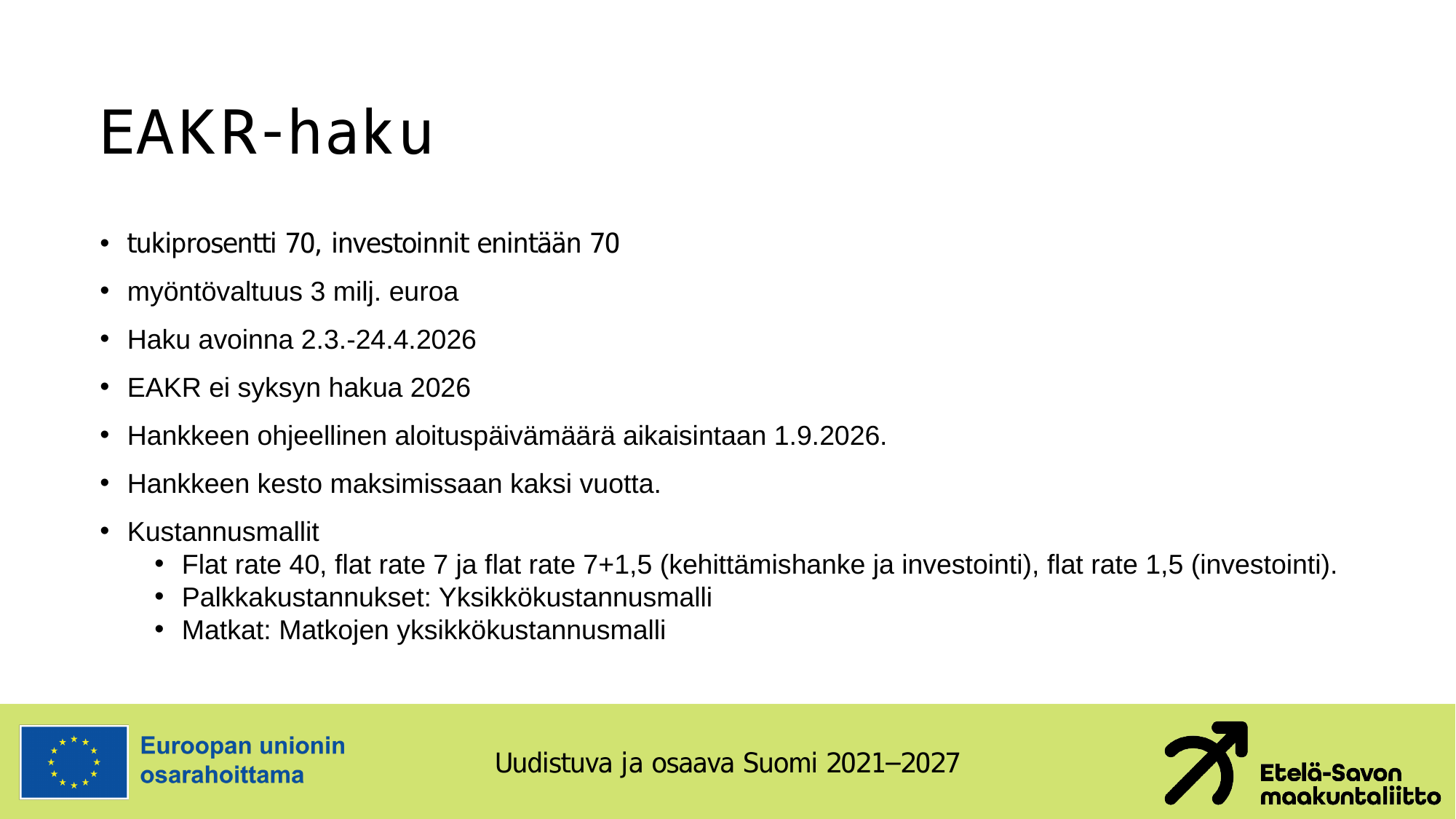

# EAKR-haku
tukiprosentti 70, investoinnit enintään 70
myöntövaltuus 3 milj. euroa
Haku avoinna 2.3.-24.4.2026
EAKR ei syksyn hakua 2026
Hankkeen ohjeellinen aloituspäivämäärä aikaisintaan 1.9.2026.
Hankkeen kesto maksimissaan kaksi vuotta.
Kustannusmallit
Flat rate 40, flat rate 7 ja flat rate 7+1,5 (kehittämishanke ja investointi), flat rate 1,5 (investointi).
Palkkakustannukset: Yksikkökustannusmalli
Matkat: Matkojen yksikkökustannusmalli